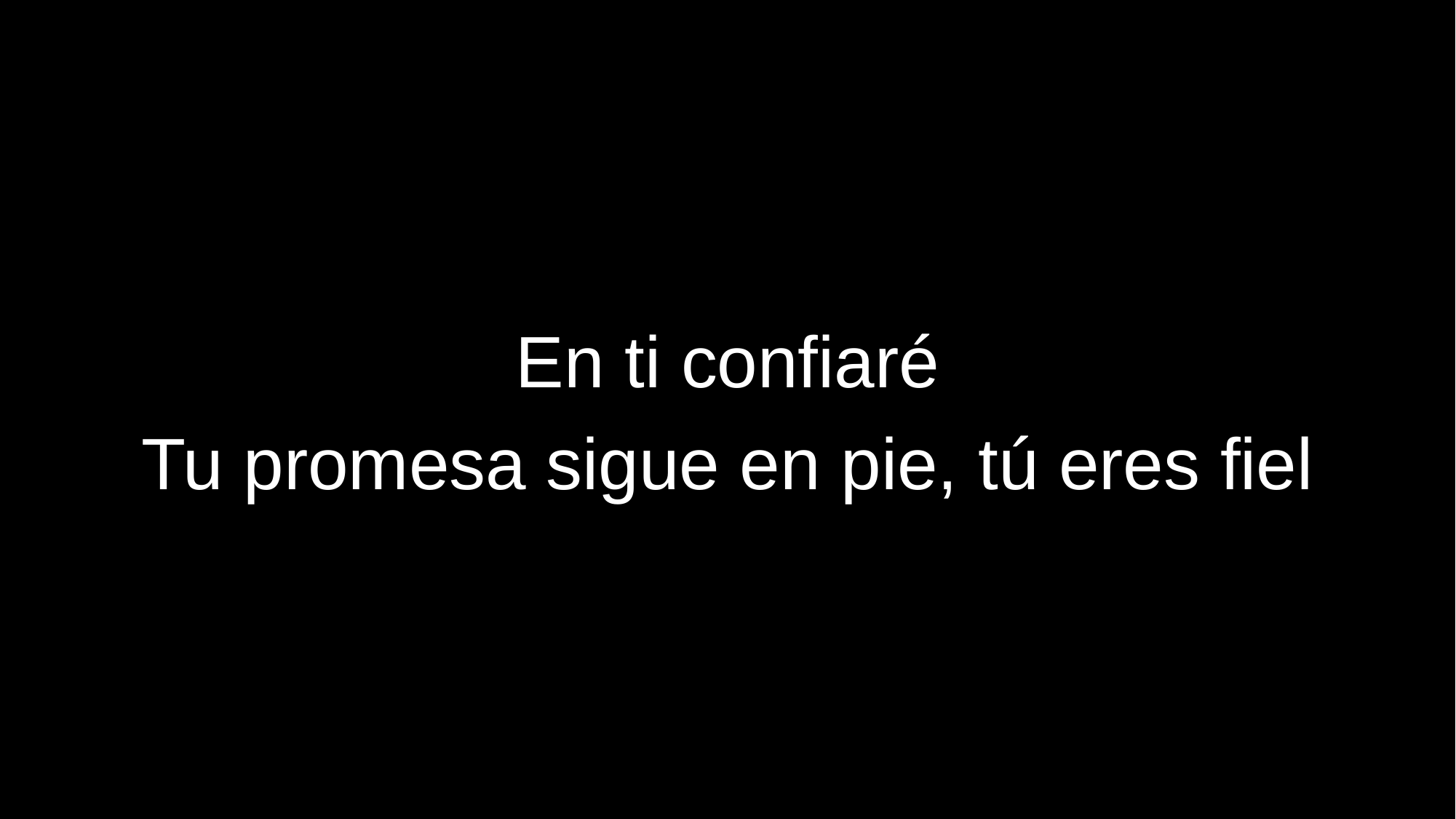

En ti confiaré
Tu promesa sigue en pie, tú eres fiel